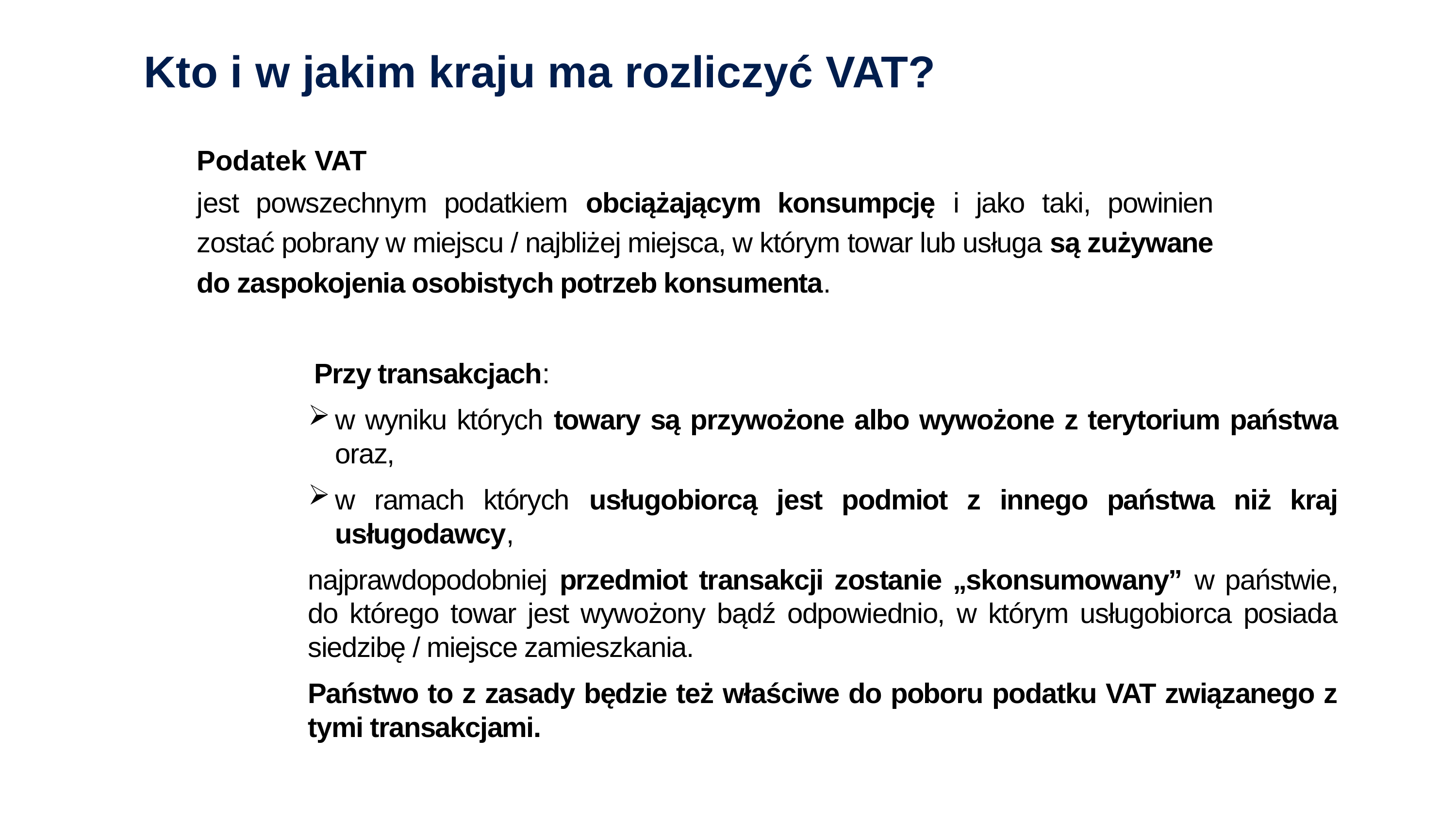

Kto i w jakim kraju ma rozliczyć VAT?
Podatek VAT
jest powszechnym podatkiem obciążającym konsumpcję i jako taki, powinien zostać pobrany w miejscu / najbliżej miejsca, w którym towar lub usługa są zużywane do zaspokojenia osobistych potrzeb konsumenta.
 Przy transakcjach:
w wyniku których towary są przywożone albo wywożone z terytorium państwa oraz,
w ramach których usługobiorcą jest podmiot z innego państwa niż kraj usługodawcy,
najprawdopodobniej przedmiot transakcji zostanie „skonsumowany” w państwie, do którego towar jest wywożony bądź odpowiednio, w którym usługobiorca posiada siedzibę / miejsce zamieszkania.
Państwo to z zasady będzie też właściwe do poboru podatku VAT związanego z tymi transakcjami.